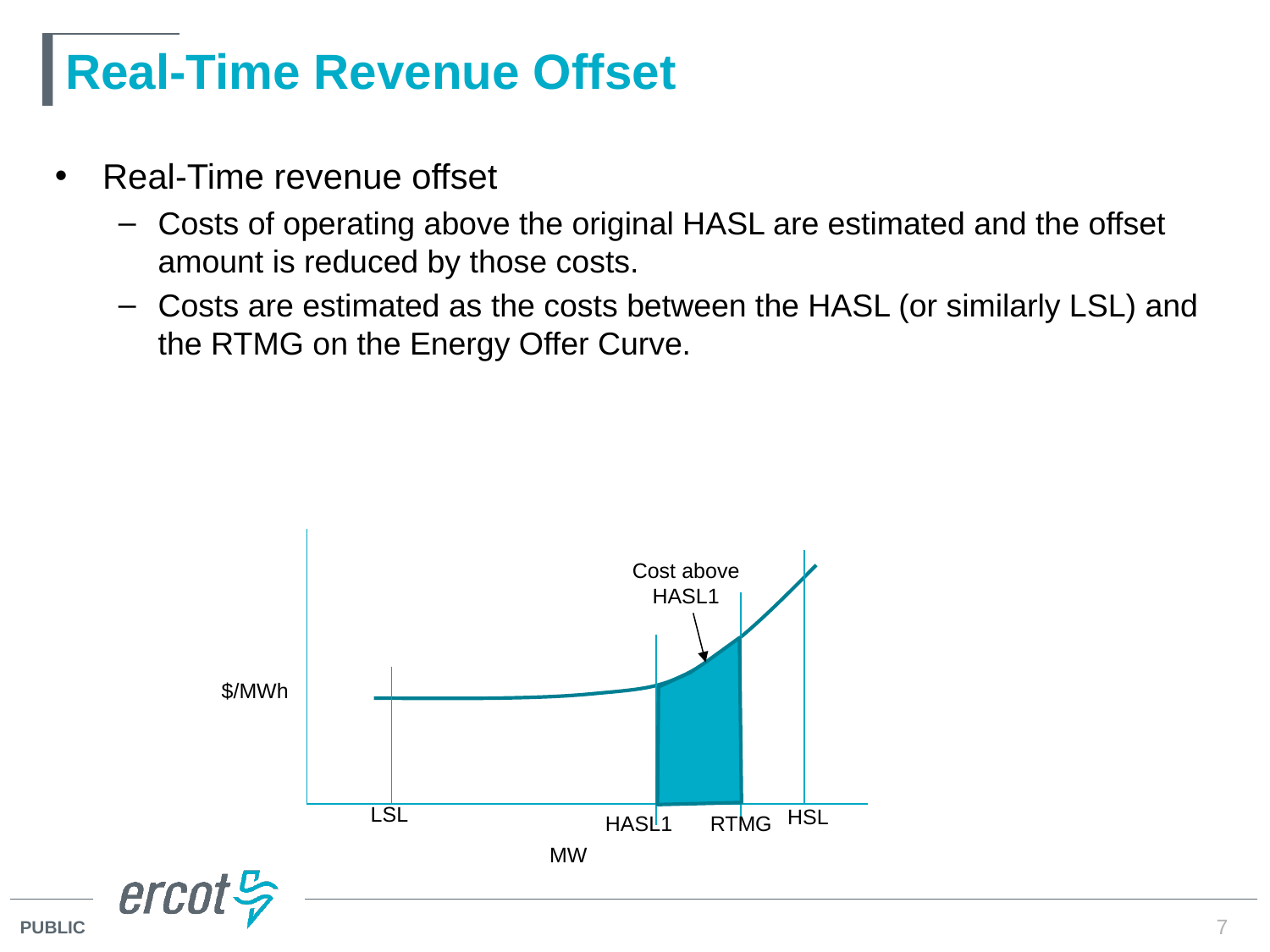

# Real-Time Revenue Offset
Real-Time revenue offset
Costs of operating above the original HASL are estimated and the offset amount is reduced by those costs.
Costs are estimated as the costs between the HASL (or similarly LSL) and the RTMG on the Energy Offer Curve.
Cost above HASL1

$/MWh
LSL
HSL
HASL1
RTMG
MW
7